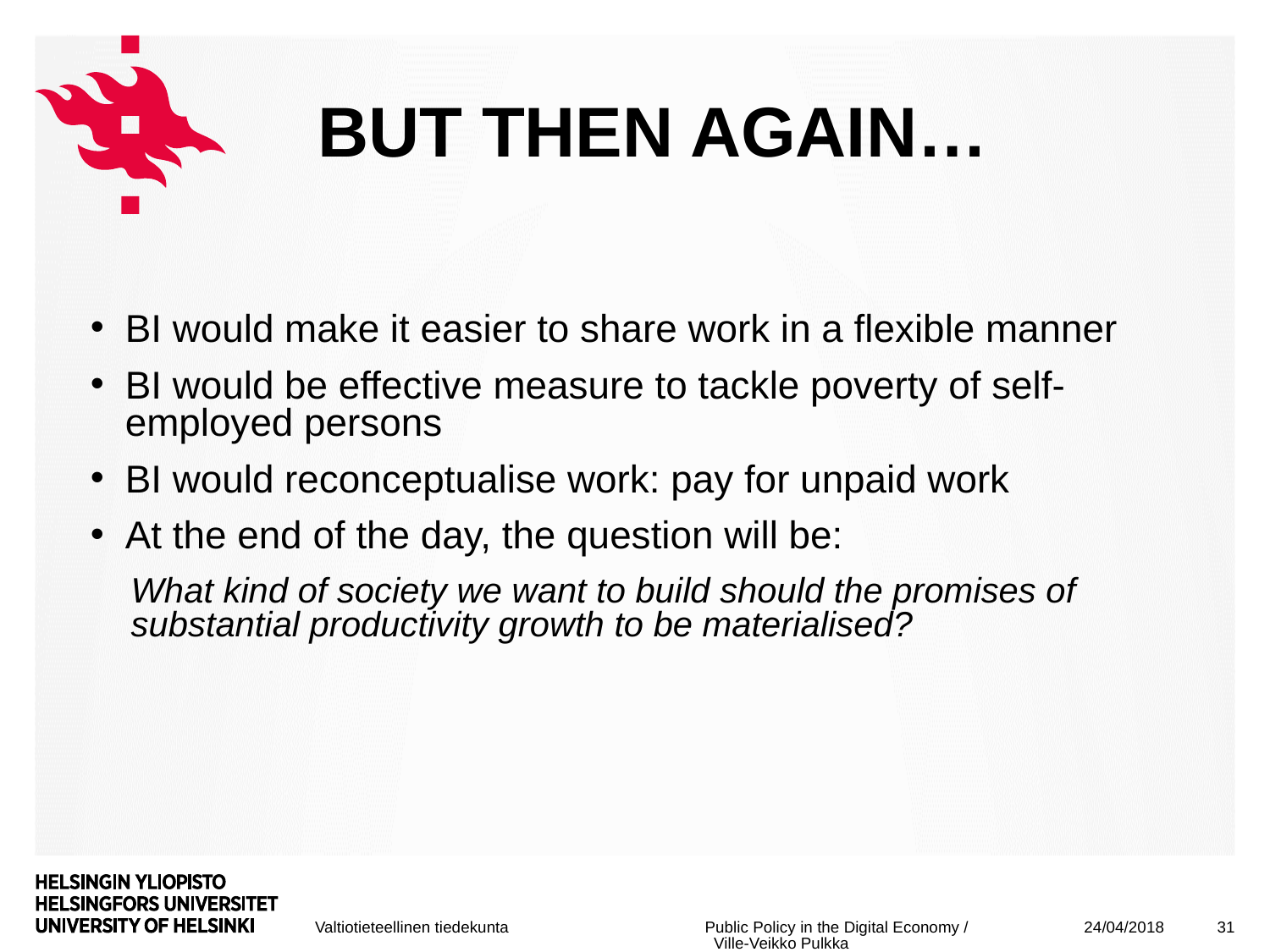

# But then again…
BI would make it easier to share work in a flexible manner
BI would be effective measure to tackle poverty of self-employed persons
BI would reconceptualise work: pay for unpaid work
At the end of the day, the question will be:
What kind of society we want to build should the promises of substantial productivity growth to be materialised?

24/04/2018
31
Public Policy in the Digital Economy /                              Ville-Veikko Pulkka